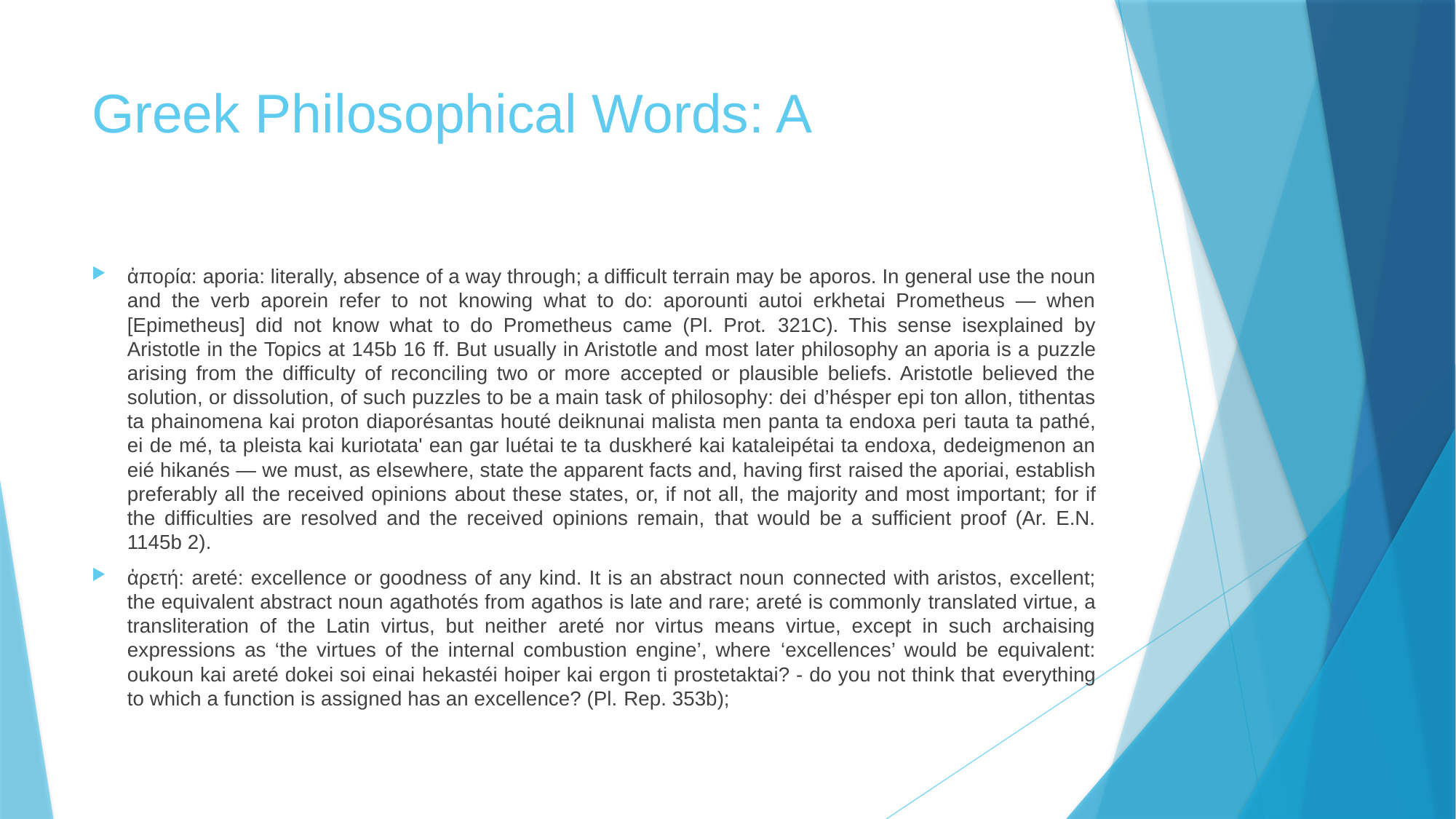

# Greek Philosophical Words: A
ἀπορία: aporia: literally, absence of a way through; a difficult terrain may be aporos. In general use the noun and the verb aporein refer to not knowing what to do: aporounti autoi erkhetai Prometheus — when [Epimetheus] did not know what to do Prometheus came (Pl. Prot. 321C). This sense isexplained by Aristotle in the Topics at 145b 16 ff. But usually in Aristotle and most later philosophy an aporia is a puzzle arising from the difficulty of reconciling two or more accepted or plausible beliefs. Aristotle believed the solution, or dissolution, of such puzzles to be a main task of philosophy: dei d’hésper epi ton allon, tithentas ta phainomena kai proton diaporésantas houté deiknunai malista men panta ta endoxa peri tauta ta pathé, ei de mé, ta pleista kai kuriotata' ean gar luétai te ta duskheré kai kataleipétai ta endoxa, dedeigmenon an eié hikanés — we must, as elsewhere, state the apparent facts and, having first raised the aporiai, establish preferably all the received opinions about these states, or, if not all, the majority and most important; for if the difficulties are resolved and the received opinions remain, that would be a sufficient proof (Ar. E.N. 1145b 2).
ἀρετή: areté: excellence or goodness of any kind. It is an abstract noun connected with aristos, excellent; the equivalent abstract noun agathotés from agathos is late and rare; areté is commonly translated virtue, a transliteration of the Latin virtus, but neither areté nor virtus means virtue, except in such archaising expressions as ‘the virtues of the internal combustion engine’, where ‘excellences’ would be equivalent: oukoun kai areté dokei soi einai hekastéi hoiper kai ergon ti prostetaktai? - do you not think that everything to which a function is assigned has an excellence? (Pl. Rep. 353b);